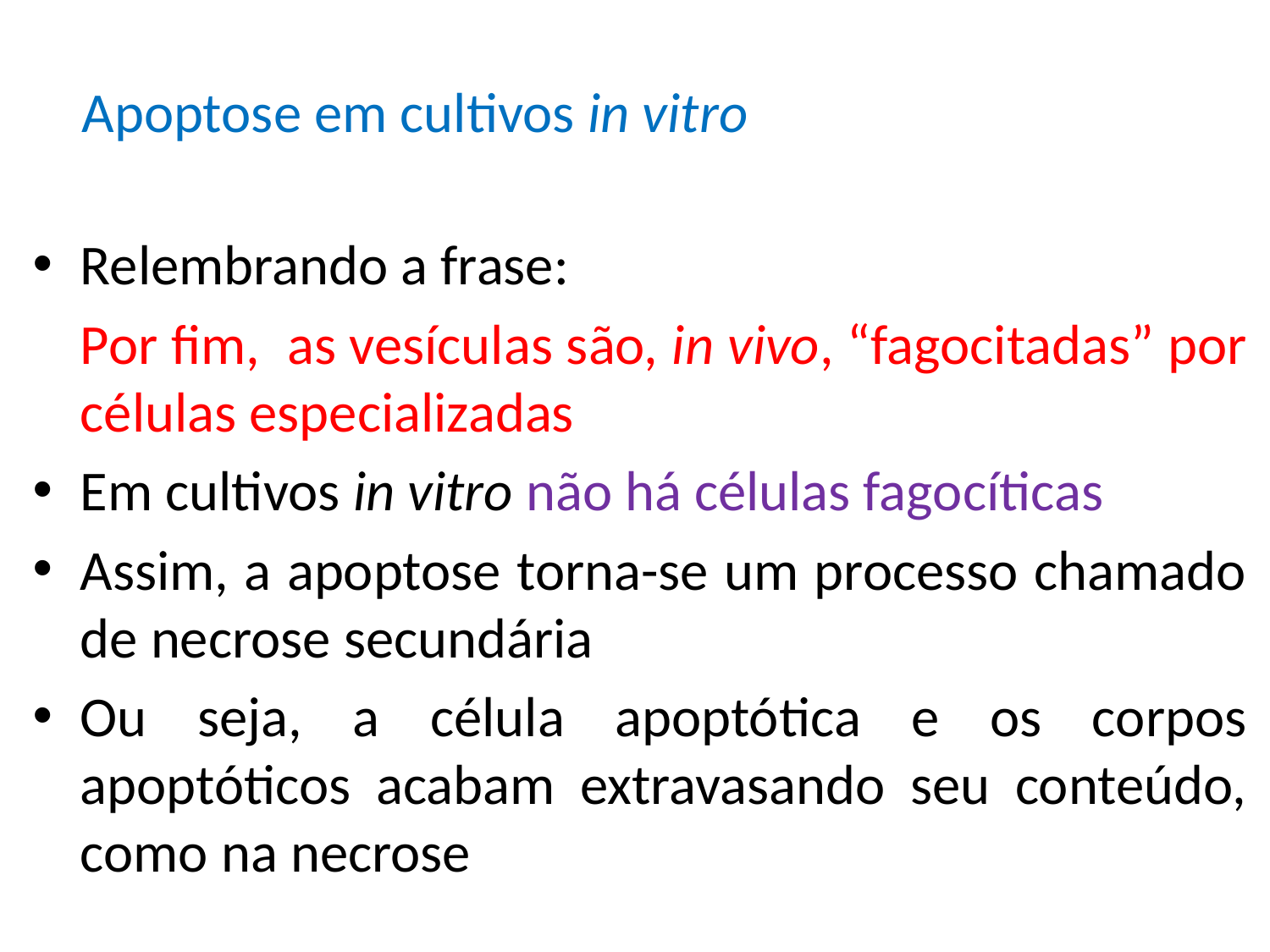

Apoptose em cultivos in vitro
Relembrando a frase:
	Por fim,  as vesículas são, in vivo, “fagocitadas” por células especializadas
Em cultivos in vitro não há células fagocíticas
Assim, a apoptose torna-se um processo chamado de necrose secundária
Ou seja, a célula apoptótica e os corpos apoptóticos acabam extravasando seu conteúdo, como na necrose